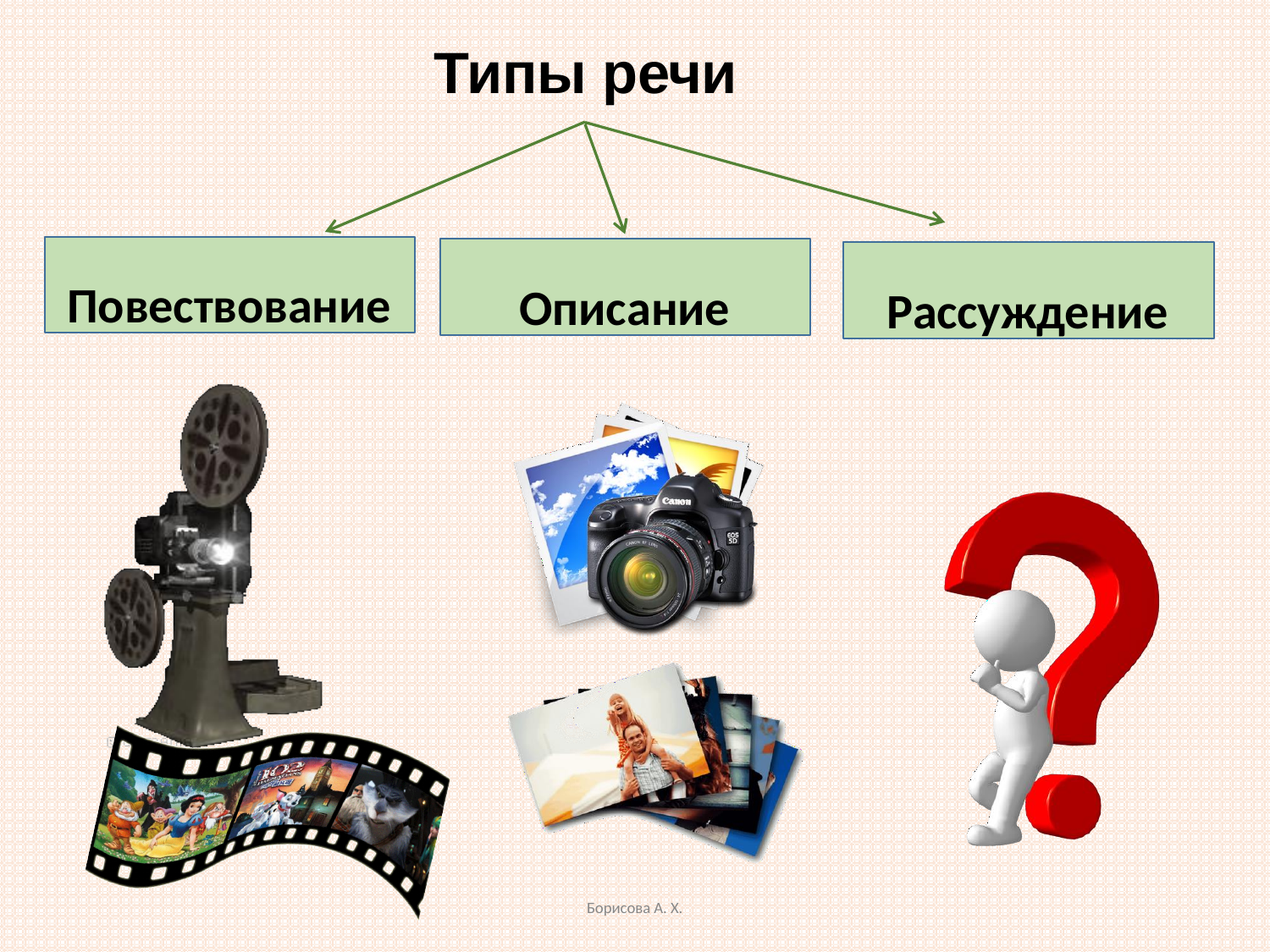

# Типы речи

Повествование
Описание
Рассуждение

Борисова А. Х.